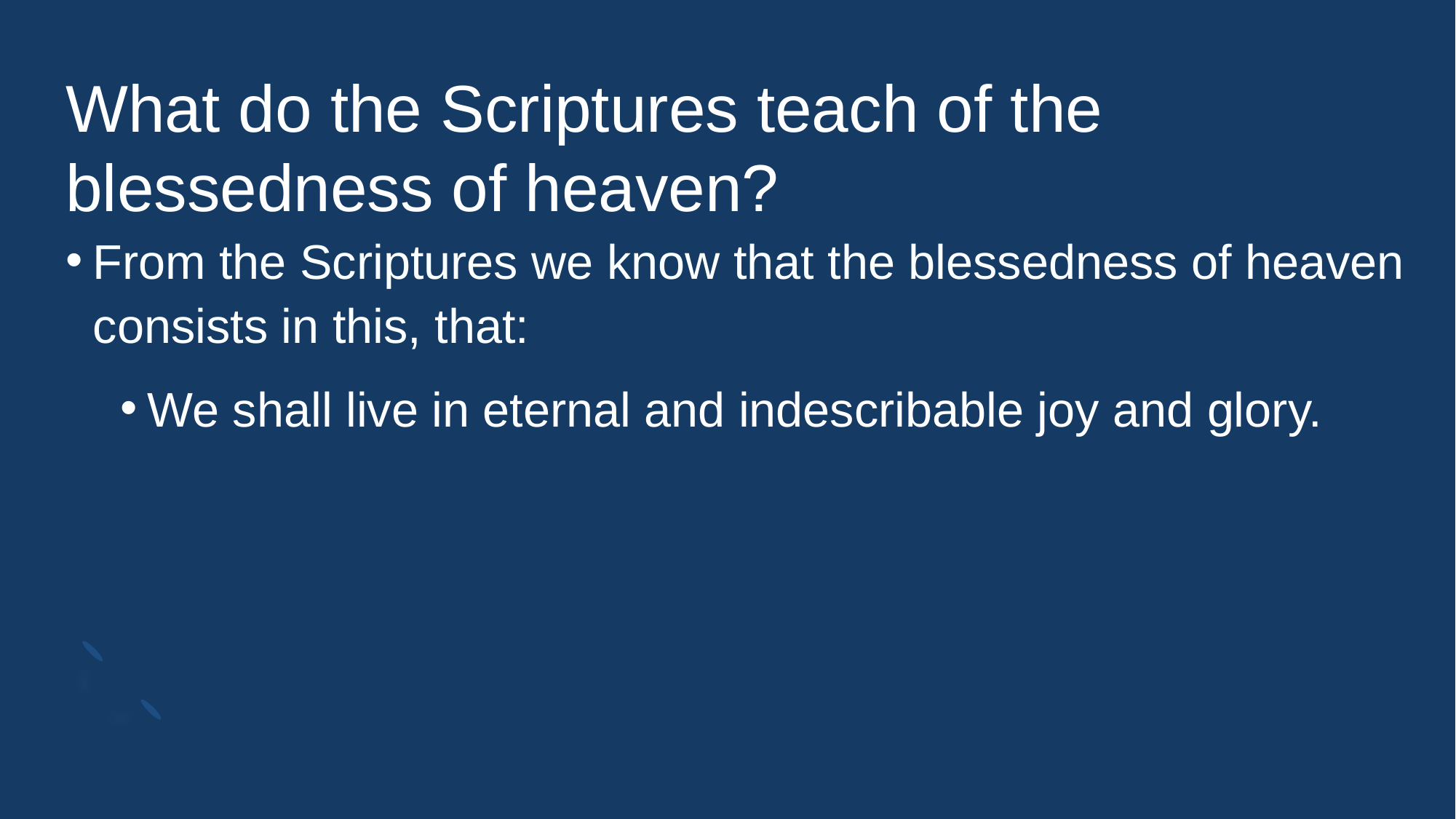

# What do the Scriptures teach of the blessedness of heaven?
From the Scriptures we know that the blessedness of heaven consists in this, that:
We shall live in eternal and indescribable joy and glory.